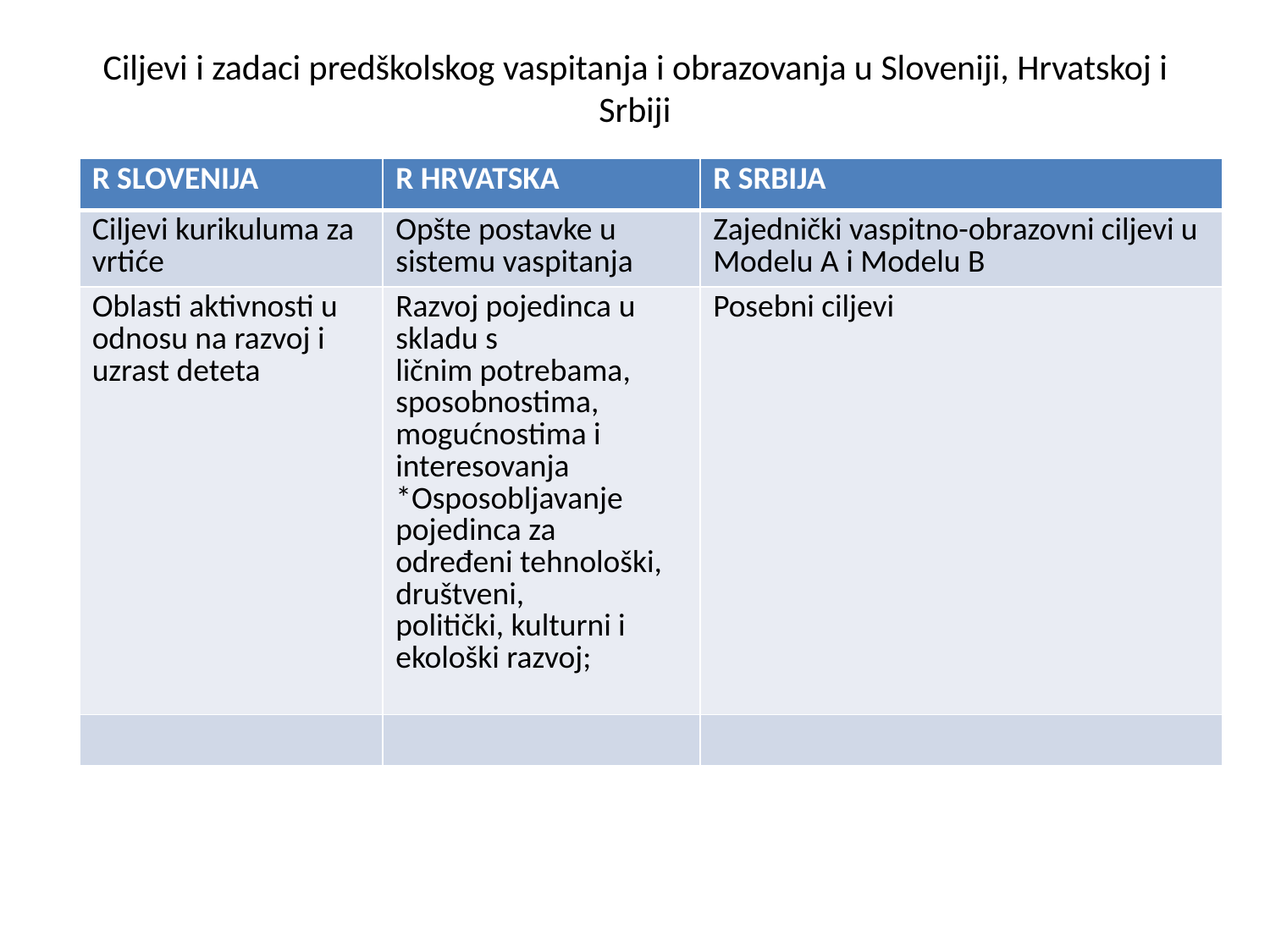

# Ciljevi i zadaci predškolskog vaspitanja i obrazovanja u Sloveniji, Hrvatskoj i Srbiji
| R SLOVENIJA | R HRVATSKA | R SRBIJA |
| --- | --- | --- |
| Ciljevi kurikuluma za vrtiće | Opšte postavke u sistemu vaspitanja | Zajednički vaspitno-obrazovni ciljevi u Modelu A i Modelu B |
| Oblasti aktivnosti u odnosu na razvoj i uzrast deteta | Razvoj pojedinca u skladu s ličnim potrebama, sposobnostima, mogućnostima i interesovanja \*Osposobljavanje pojedinca za određeni tehnološki, društveni, politički, kulturni i ekološki razvoj; | Posebni ciljevi |
|  |  |  |